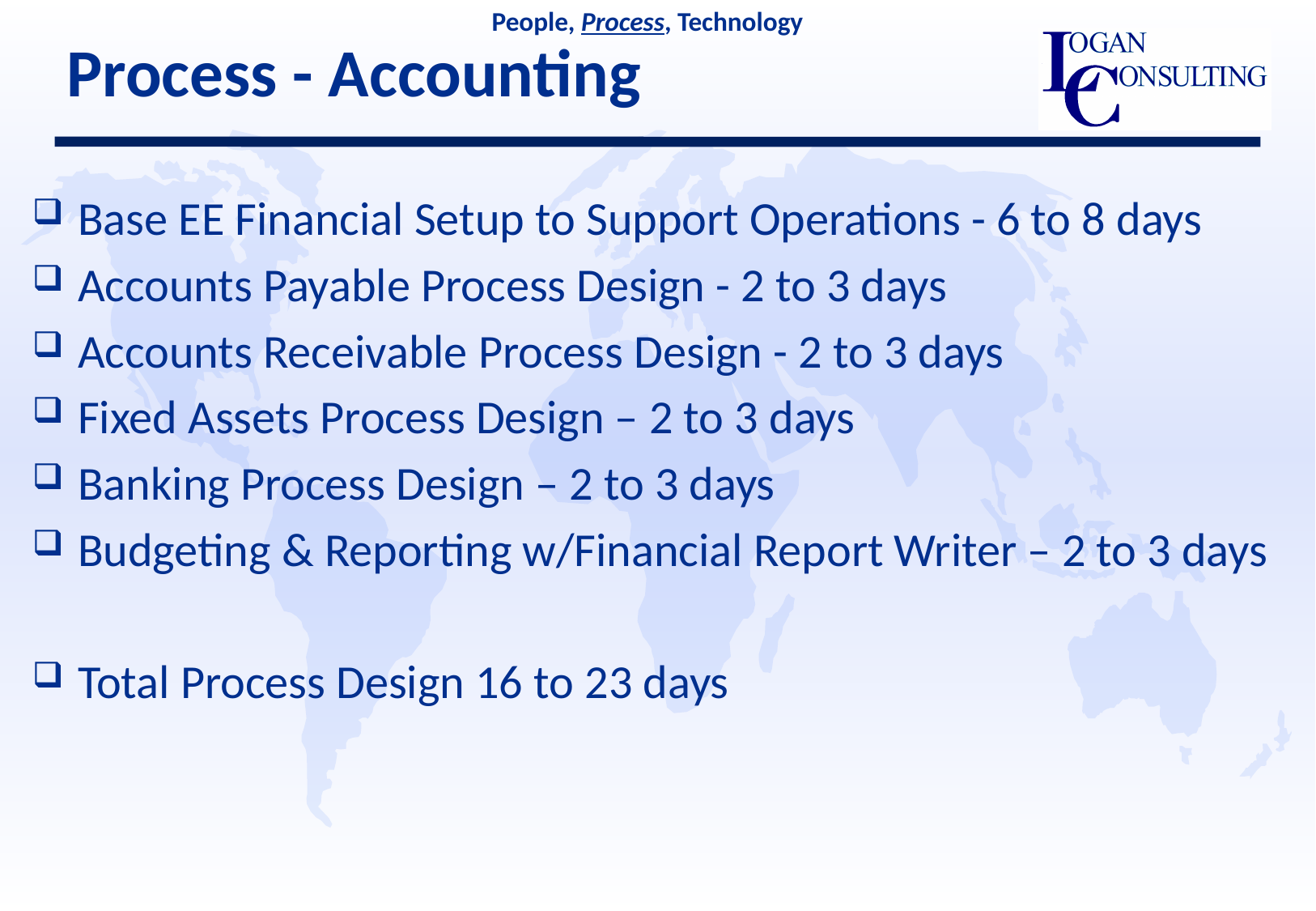

People, Process, Technology
# Process - Accounting
Base EE Financial Setup to Support Operations - 6 to 8 days
Accounts Payable Process Design - 2 to 3 days
Accounts Receivable Process Design - 2 to 3 days
Fixed Assets Process Design – 2 to 3 days
Banking Process Design – 2 to 3 days
Budgeting & Reporting w/Financial Report Writer – 2 to 3 days

Total Process Design 16 to 23 days